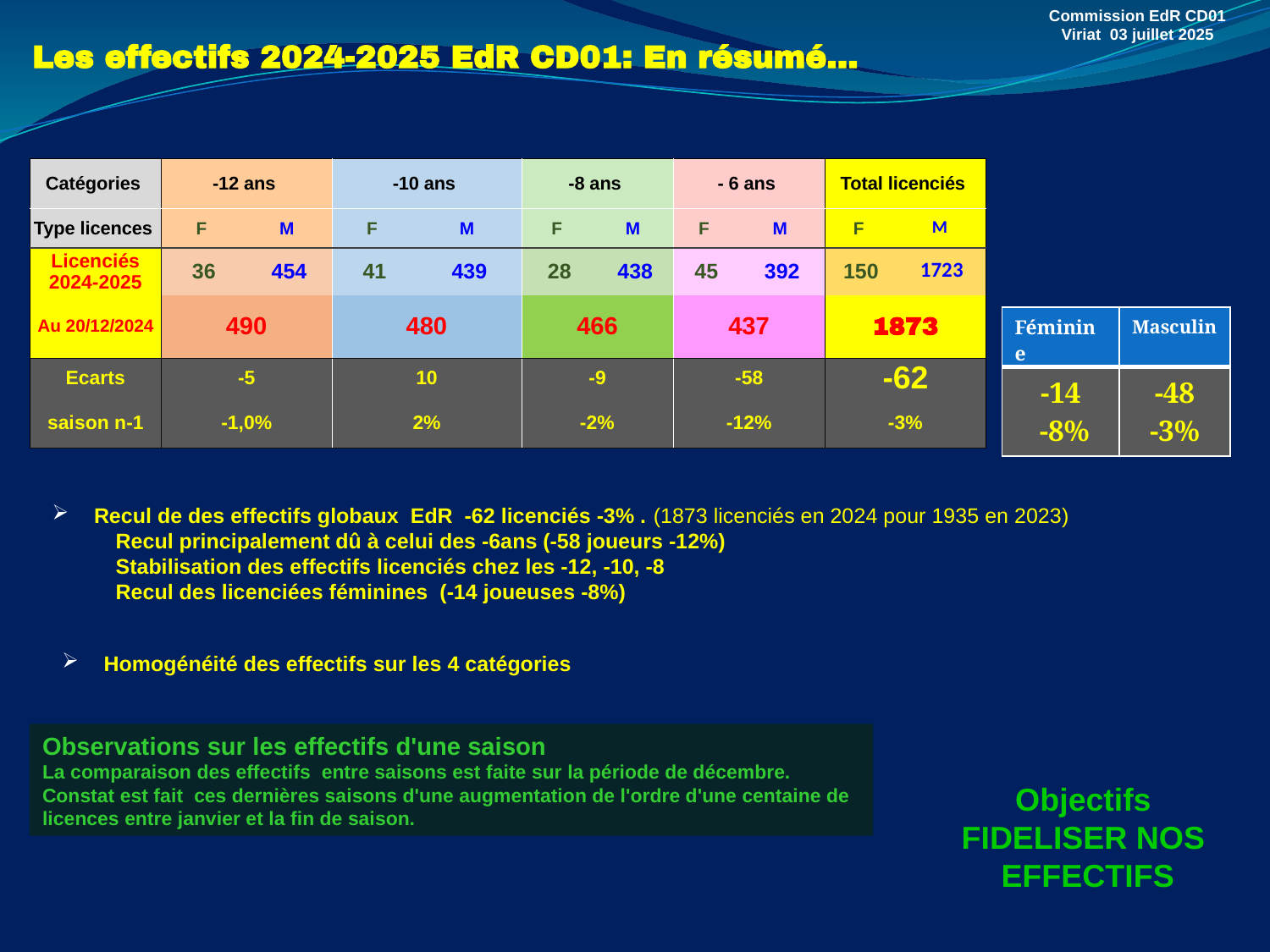

Commission EdR CD01
Viriat  03 juillet 2025
Les effectifs 2024-2025 EdR CD01: En résumé…
| Catégories | -12 ans |  | -10 ans |  | -8 ans |  | - 6 ans |  | Total licenciés |  |
| --- | --- | --- | --- | --- | --- | --- | --- | --- | --- | --- |
| Type licences | F | M | F | M | F | M | F | M | F | M |
| Licenciés 2024-2025 | 36 | 454 | 41 | 439 | 28 | 438 | 45 | 392 | 150 | 1723 |
| Au 20/12/2024 | 490 |  | 480 |  | 466 |  | 437 |  | 1873 |  |
| Ecarts | -5 |  | 10 |  | -9 |  | -58 |  | -62 |  |
| saison n-1 | -1,0% |  | 2% |  | -2% |  | -12% |  | -3% |  |
| Féminine | Masculin |
| --- | --- |
| -14 -8% | -48 -3% |
  Recul de des effectifs globaux  EdR  -62 licenciés -3% . (1873 licenciés en 2024 pour 1935 en 2023)
Recul principalement dû à celui des -6ans (-58 joueurs -12%)
Stabilisation des effectifs licenciés chez les -12, -10, -8
Recul des licenciées féminines  (-14 joueuses -8%)
  Homogénéité des effectifs sur les 4 catégories
Observations sur les effectifs d'une saison
La comparaison des effectifs  entre saisons est faite sur la période de décembre.
Constat est fait  ces dernières saisons d'une augmentation de l'ordre d'une centaine de licences entre janvier et la fin de saison.
Objectifs
FIDELISER NOS  EFFECTIFS